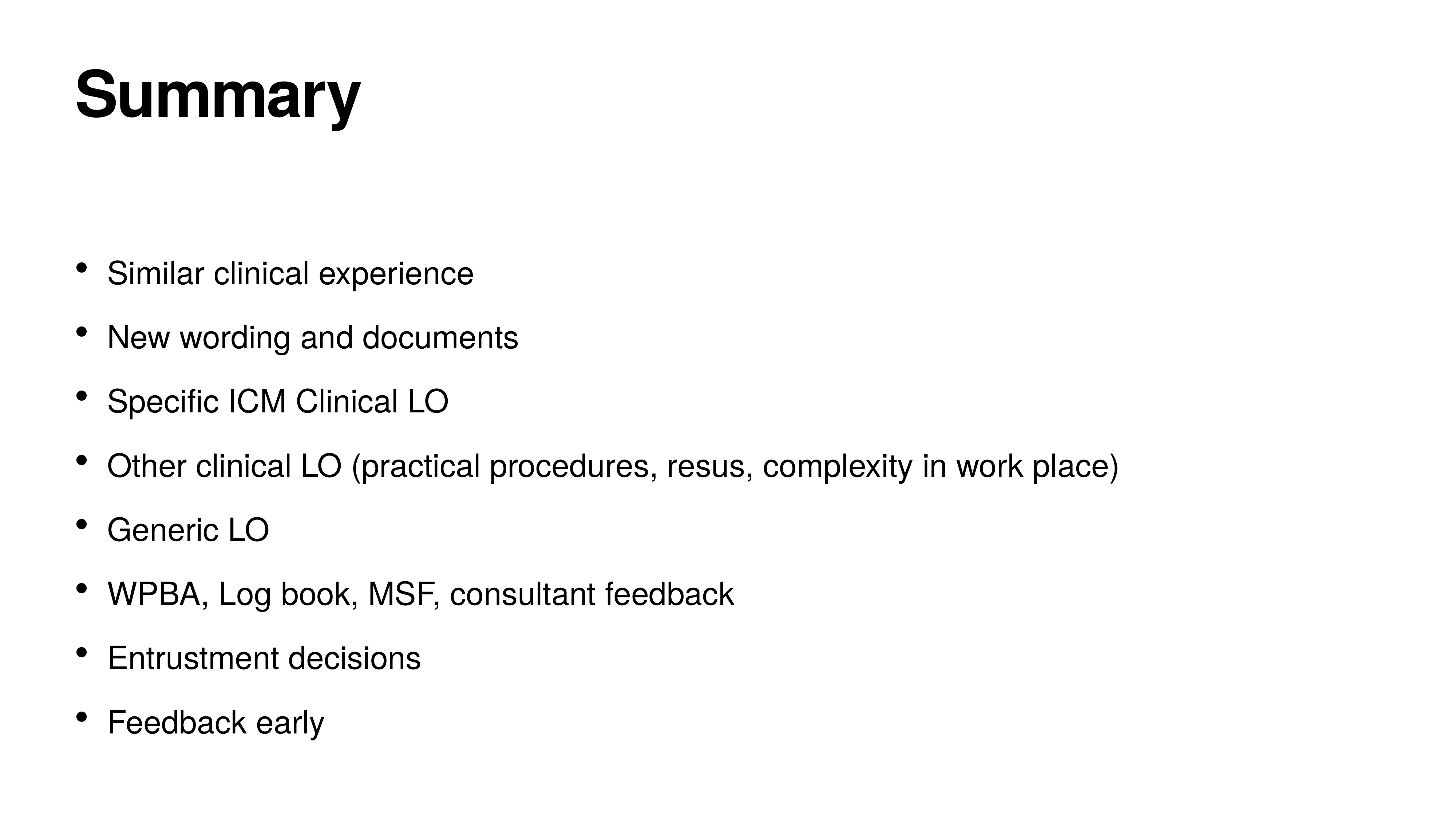

# Summary

Similar clinical experience
New wording and documents
Specific ICM Clinical LO
Other clinical LO (practical procedures, resus, complexity in work place)
Generic LO
WPBA, Log book, MSF, consultant feedback
Entrustment decisions
Feedback early